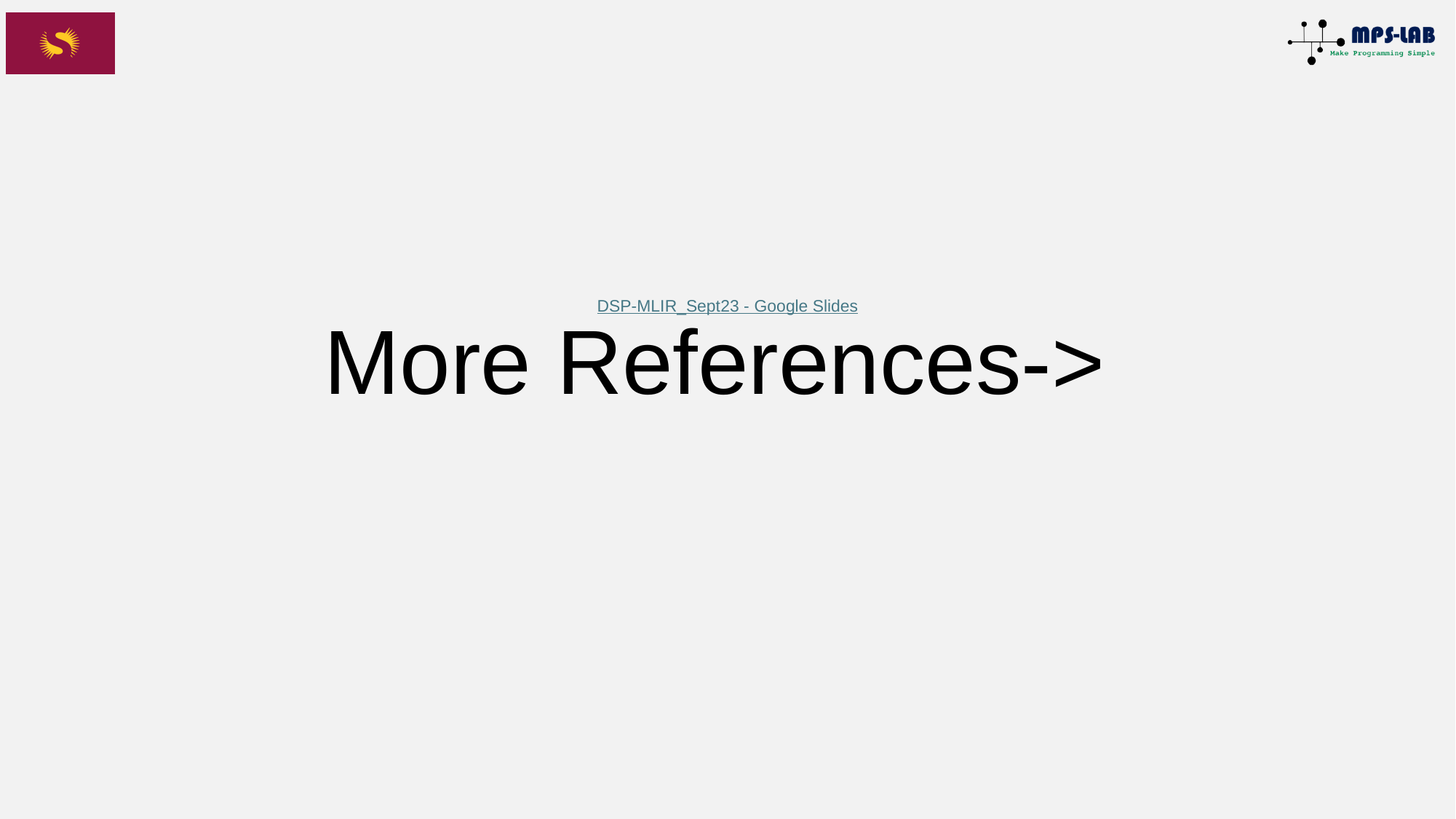

# DSP-MLIR_Sept23 - Google Slides More References->